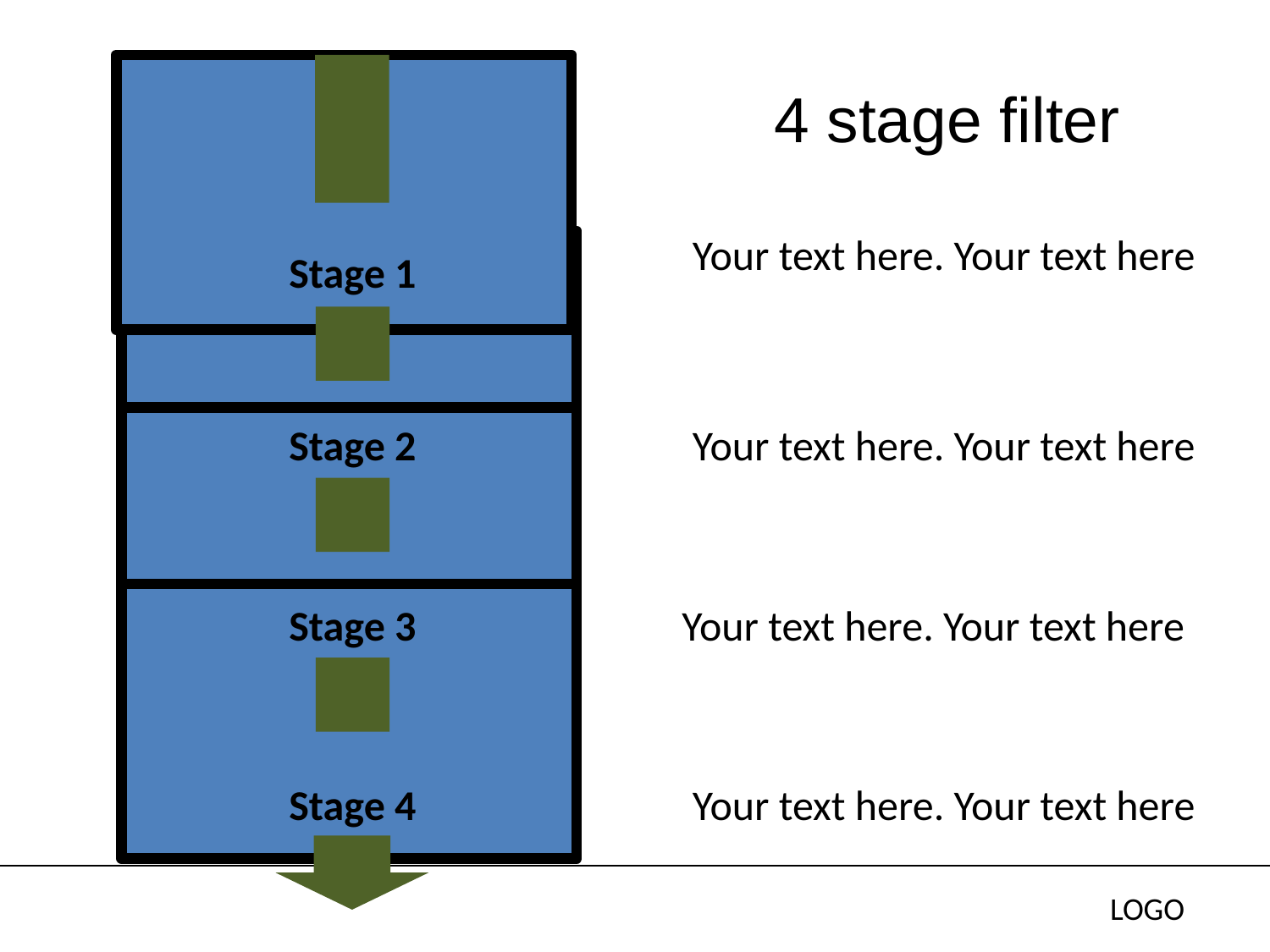

# 4 stage filter

Your text here. Your text here

Stage 1

Stage 2
Your text here. Your text here

Stage 3
Your text here. Your text here

Stage 4
Your text here. Your text here